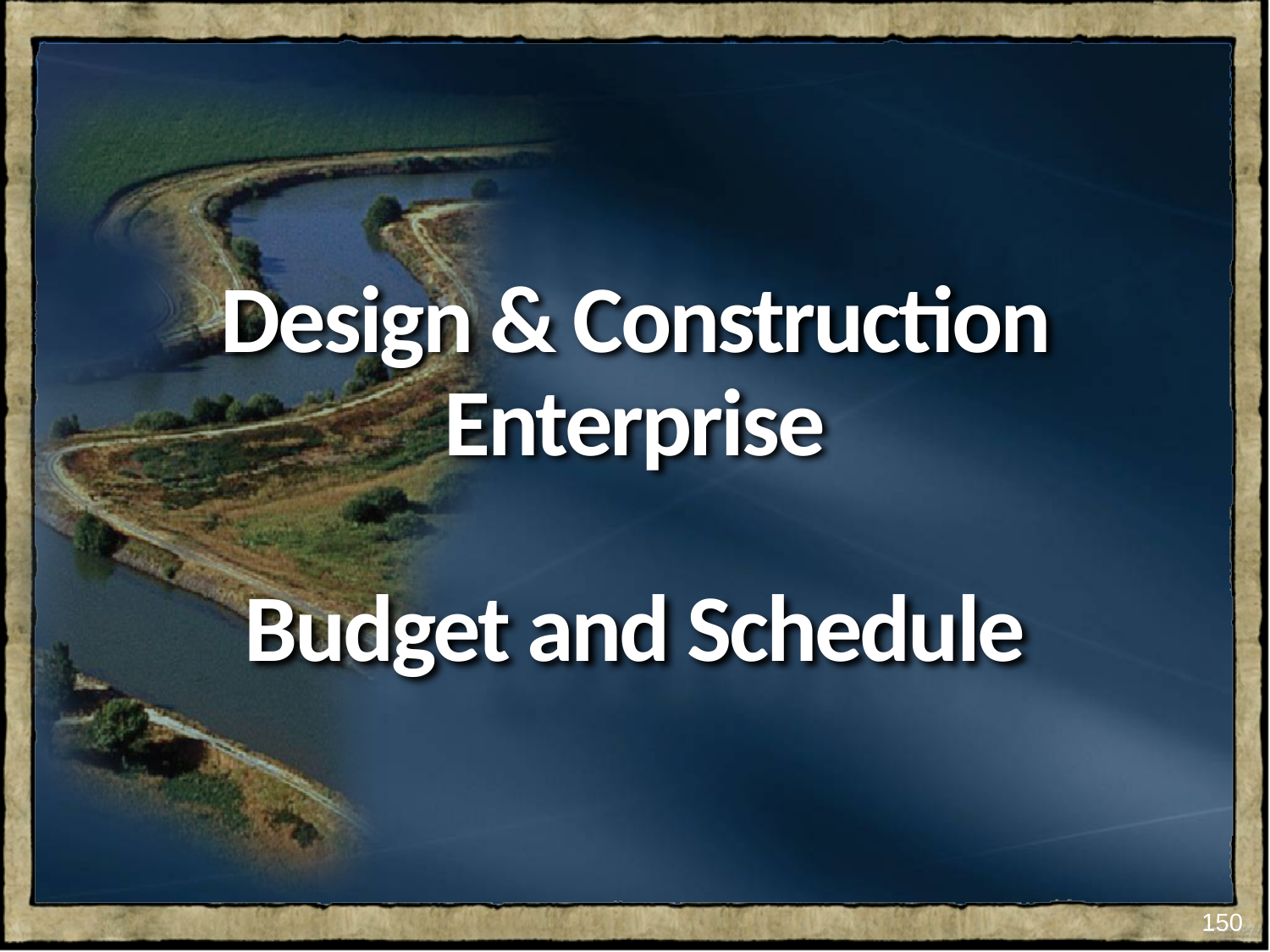

# Design & Construction Enterprise Budget and Schedule